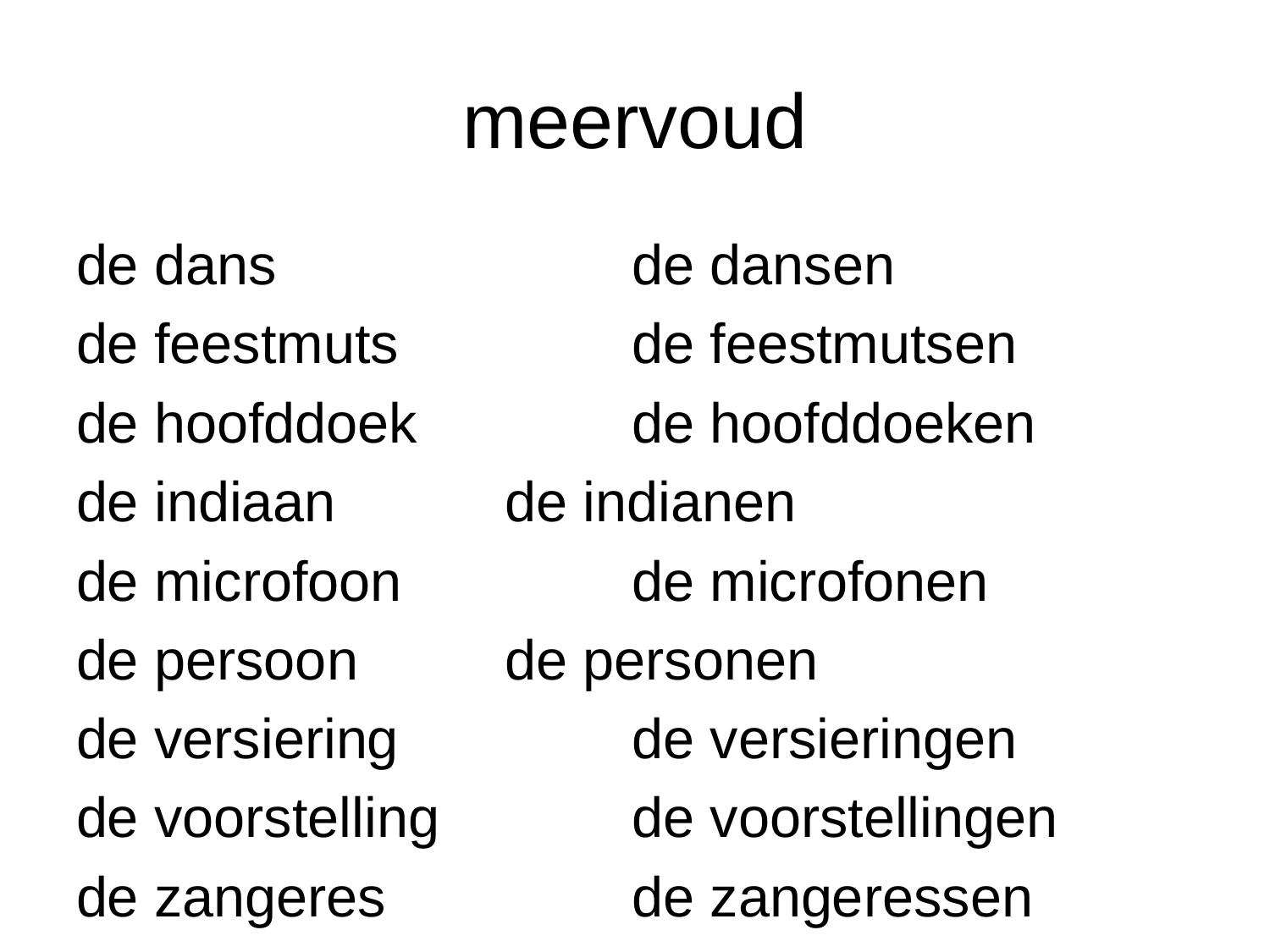

# meervoud
de dans			de dansen
de feestmuts		de feestmutsen
de hoofddoek		de hoofddoeken
de indiaan		de indianen
de microfoon		de microfonen
de persoon		de personen
de versiering		de versieringen
de voorstelling		de voorstellingen
de zangeres		de zangeressen